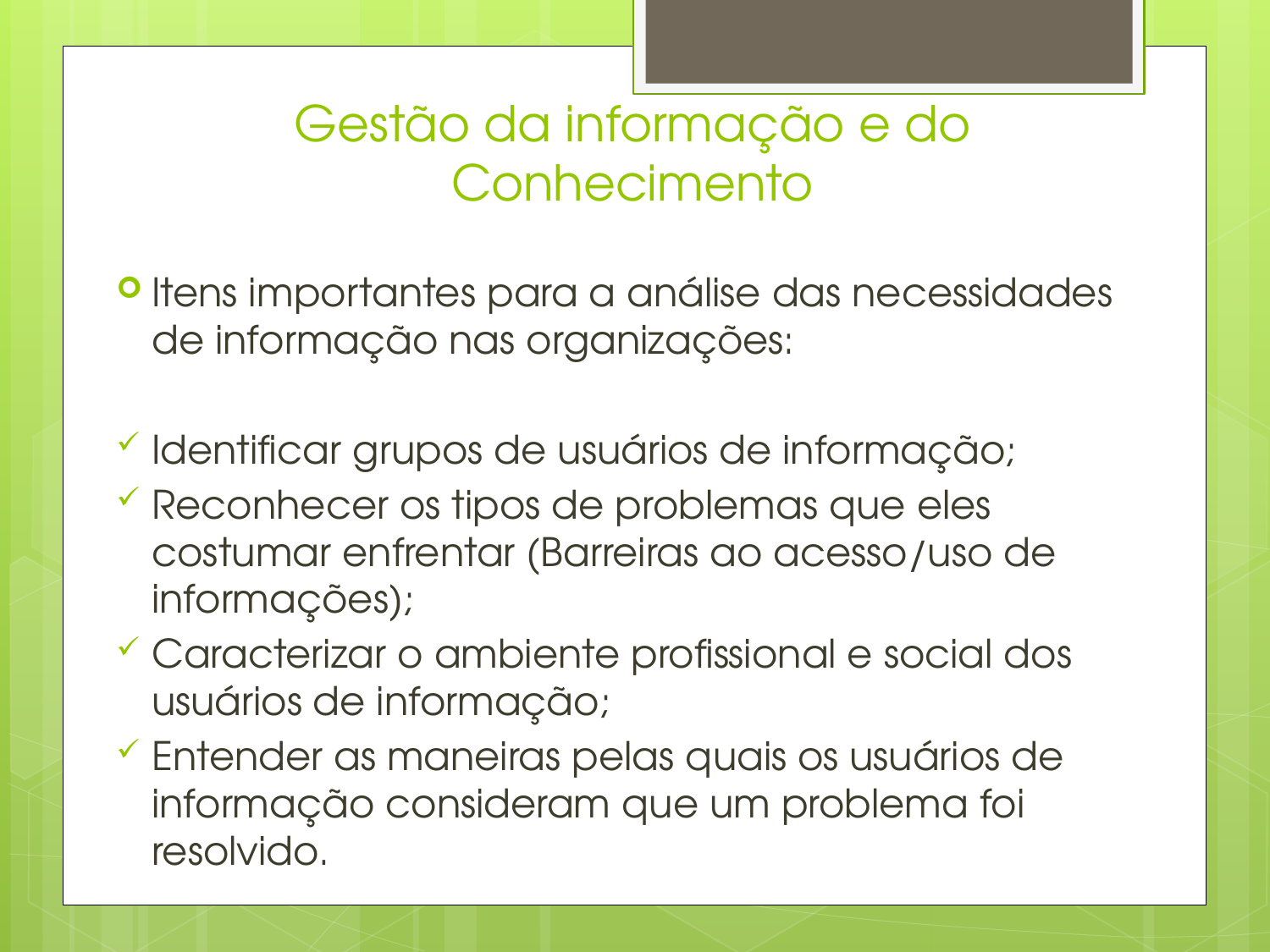

# Gestão da informação e do Conhecimento

Itens importantes para a análise das necessidades de informação nas organizações:

Identificar grupos de usuários de informação;
Reconhecer os tipos de problemas que eles costumar enfrentar (Barreiras ao acesso/uso de informações);
Caracterizar o ambiente profissional e social dos usuários de informação;
Entender as maneiras pelas quais os usuários de informação consideram que um problema foi resolvido.